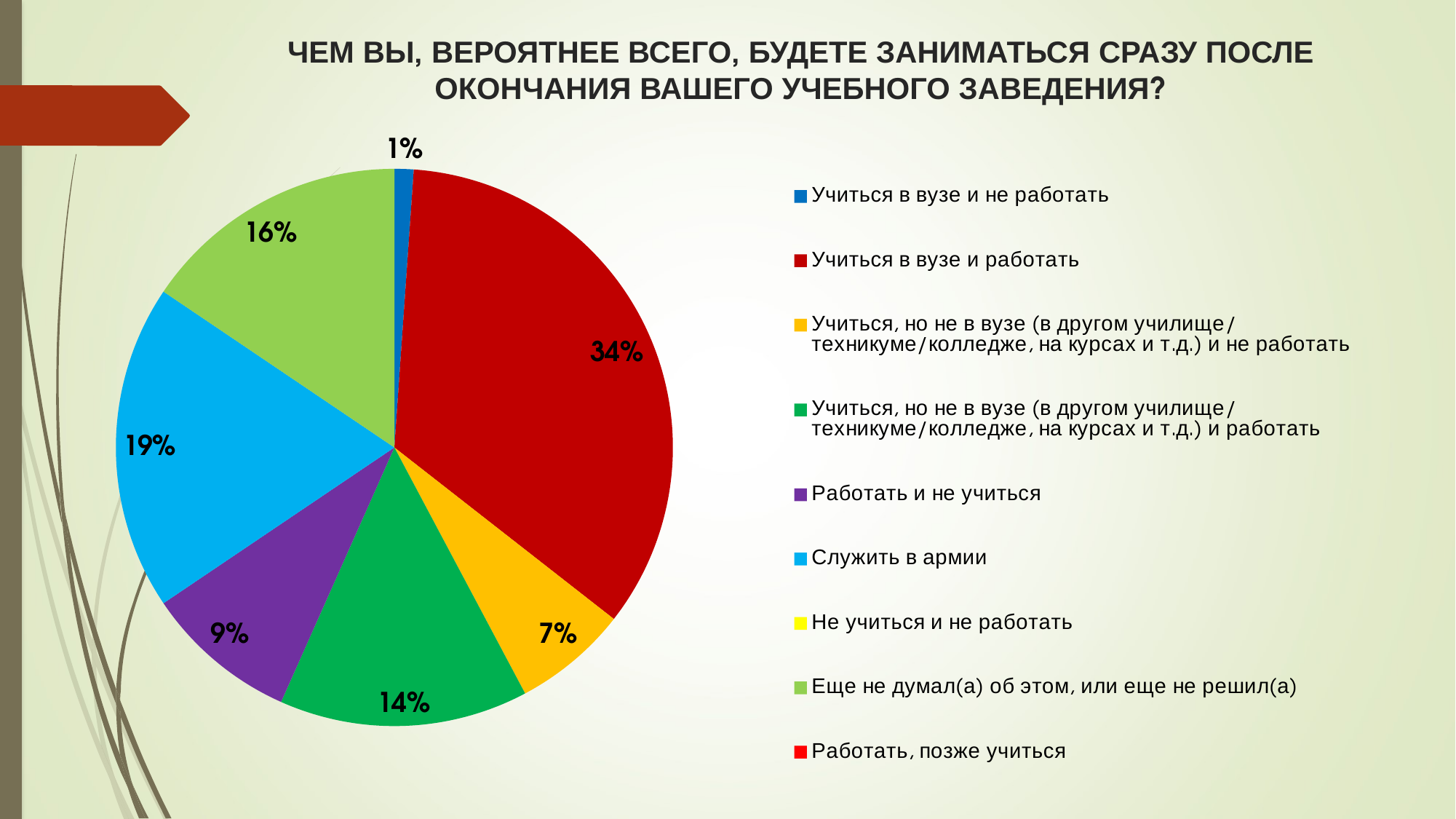

# ЧЕМ ВЫ, ВЕРОЯТНЕЕ ВСЕГО, БУДЕТЕ ЗАНИМАТЬСЯ СРАЗУ ПОСЛЕ ОКОНЧАНИЯ ВАШЕГО УЧЕБНОГО ЗАВЕДЕНИЯ?

### Chart

| Category | Ряд |
|---|---|
| Учиться в вузе и не работать | 1.0 |
| Учиться в вузе и работать | 31.0 |
| Учиться, но не в вузе (в другом училище/техникуме/колледже, на курсах и т.д.) и не работать | 6.0 |
| Учиться, но не в вузе (в другом училище/техникуме/колледже, на курсах и т.д.) и работать | 13.0 |
| Работать и не учиться | 8.0 |
| Служить в армии | 17.0 |
| Не учиться и не работать | 0.0 |
| Еще не думал(а) об этом, или еще не решил(а) | 14.0 |
| Работать, позже учиться | 0.0 |